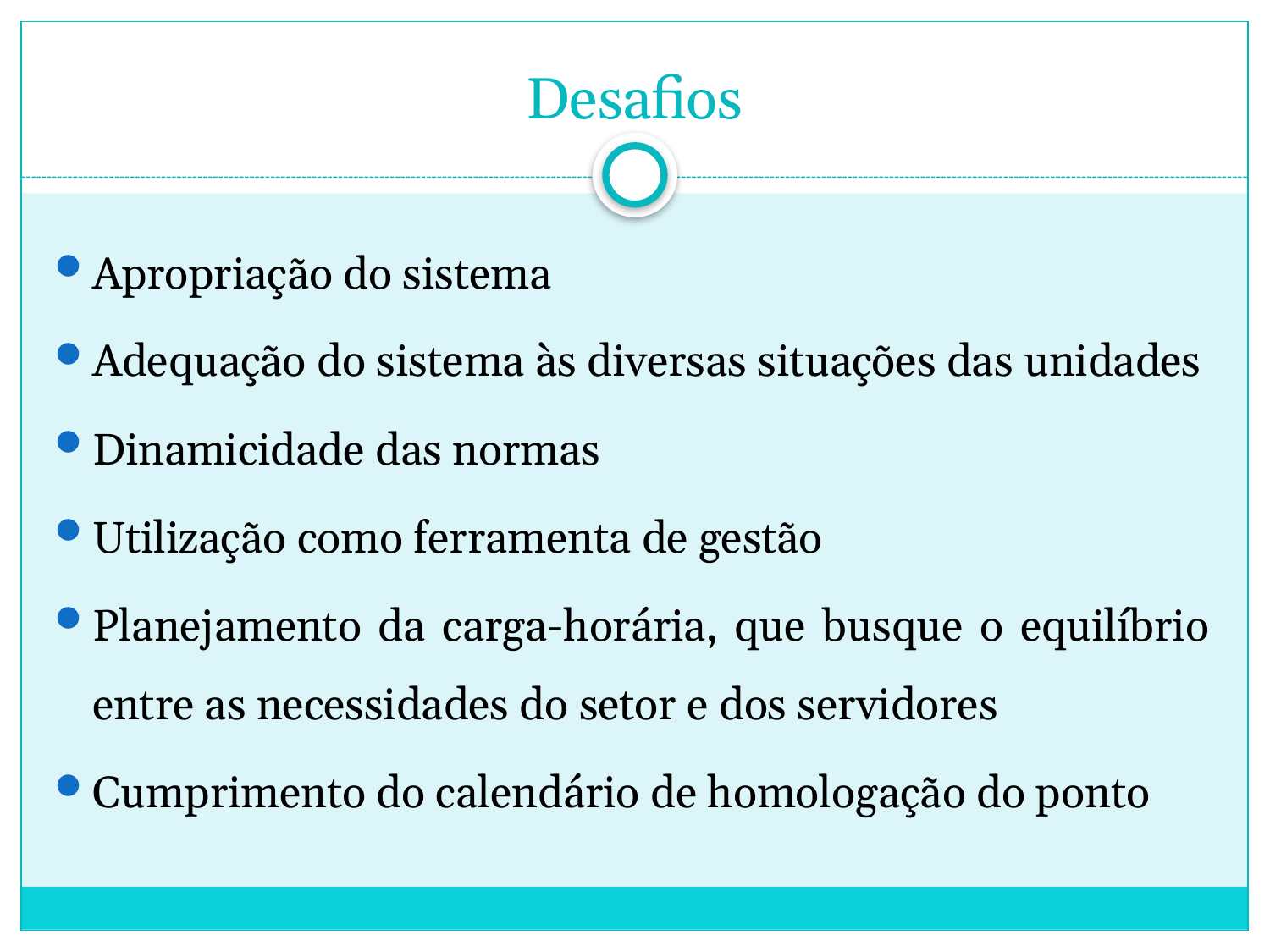

# Desafios
Apropriação do sistema
Adequação do sistema às diversas situações das unidades
Dinamicidade das normas
Utilização como ferramenta de gestão
Planejamento da carga-horária, que busque o equilíbrio entre as necessidades do setor e dos servidores
Cumprimento do calendário de homologação do ponto